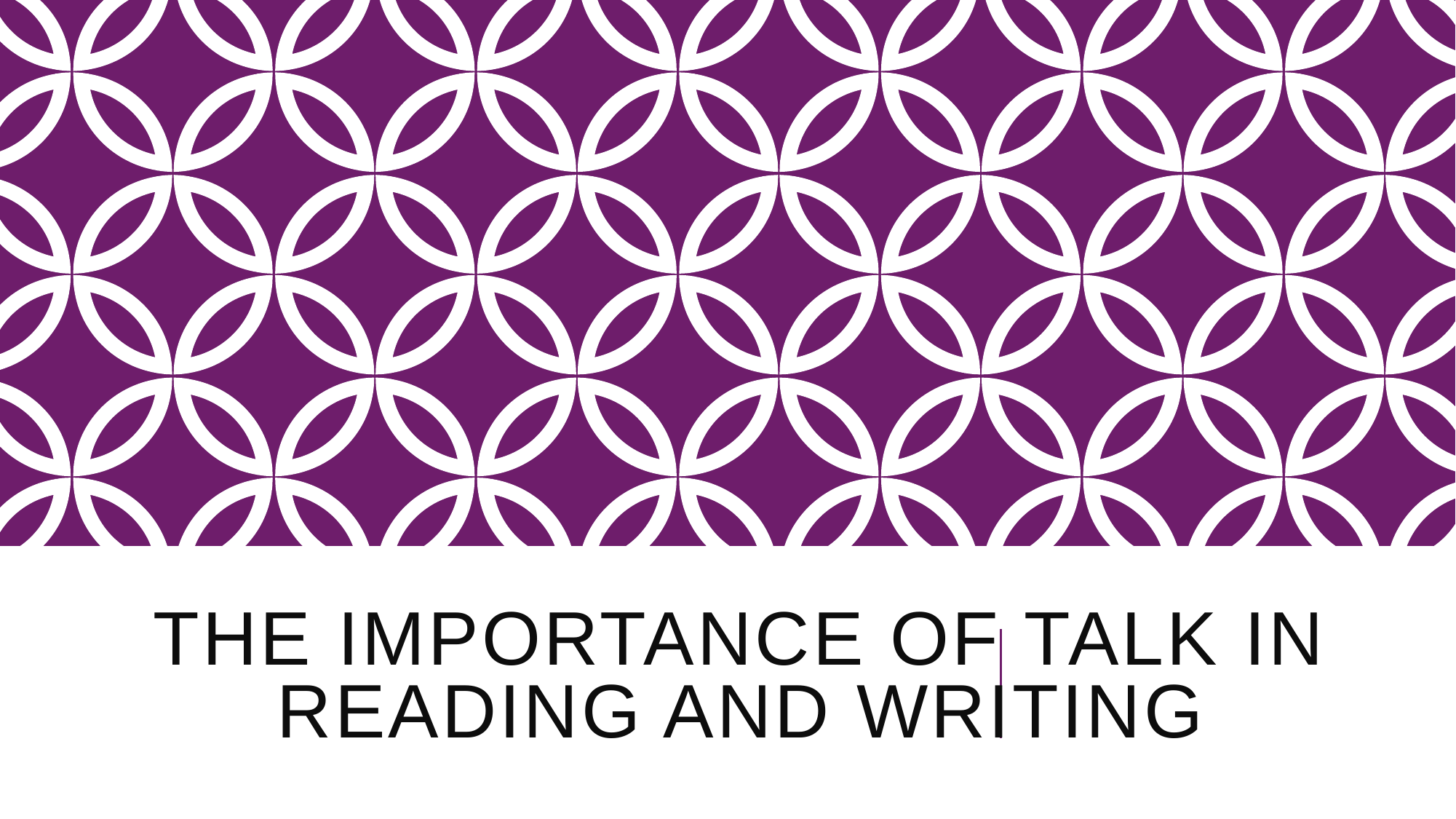

# The importance of talk in reading and writing